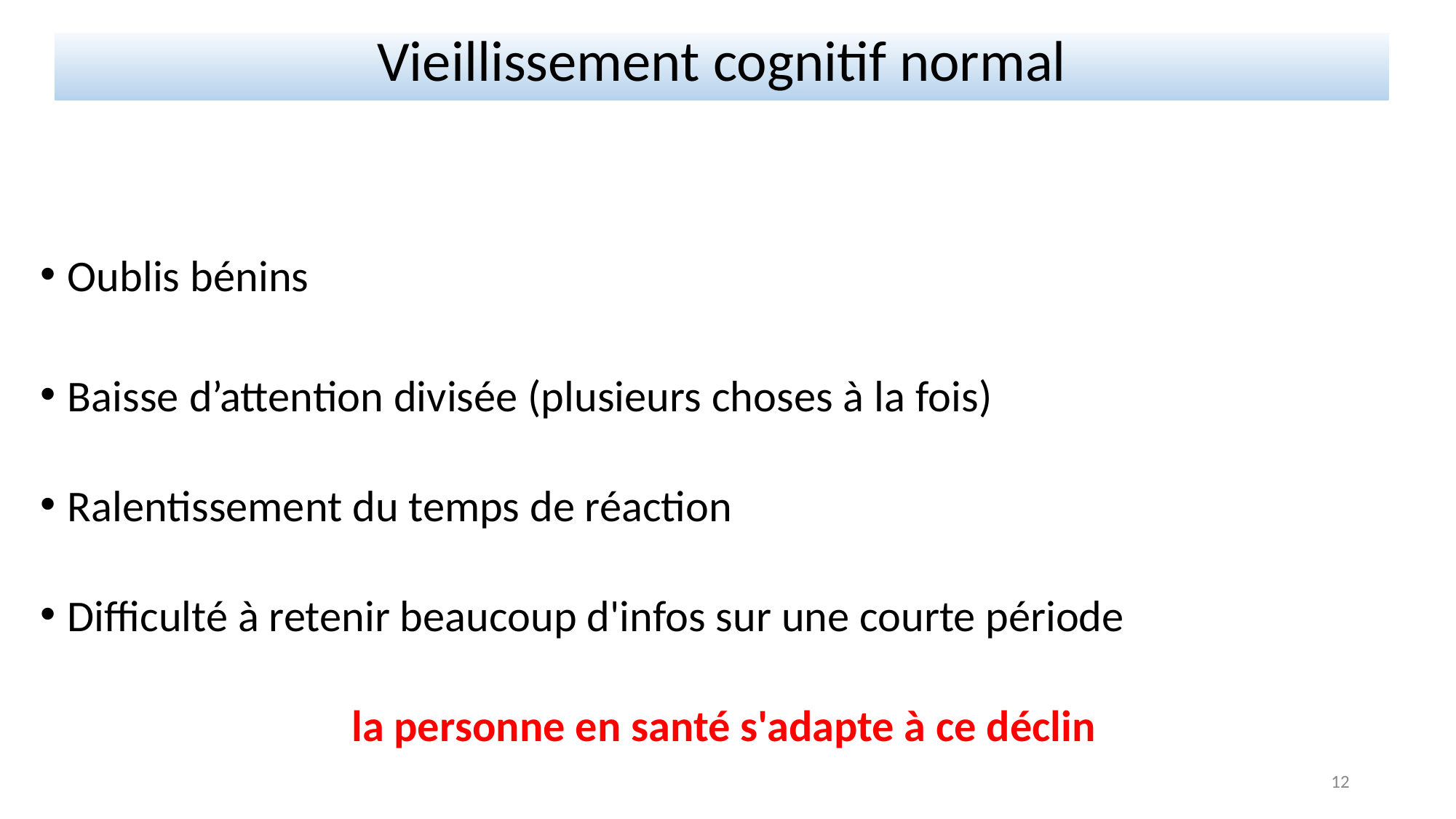

Vieillissement cognitif normal
#

Oublis bénins

Baisse d’attention divisée (plusieurs choses à la fois)

Ralentissement du temps de réaction

Difficulté à retenir beaucoup d'infos sur une courte période

la personne en santé s'adapte à ce déclin
12